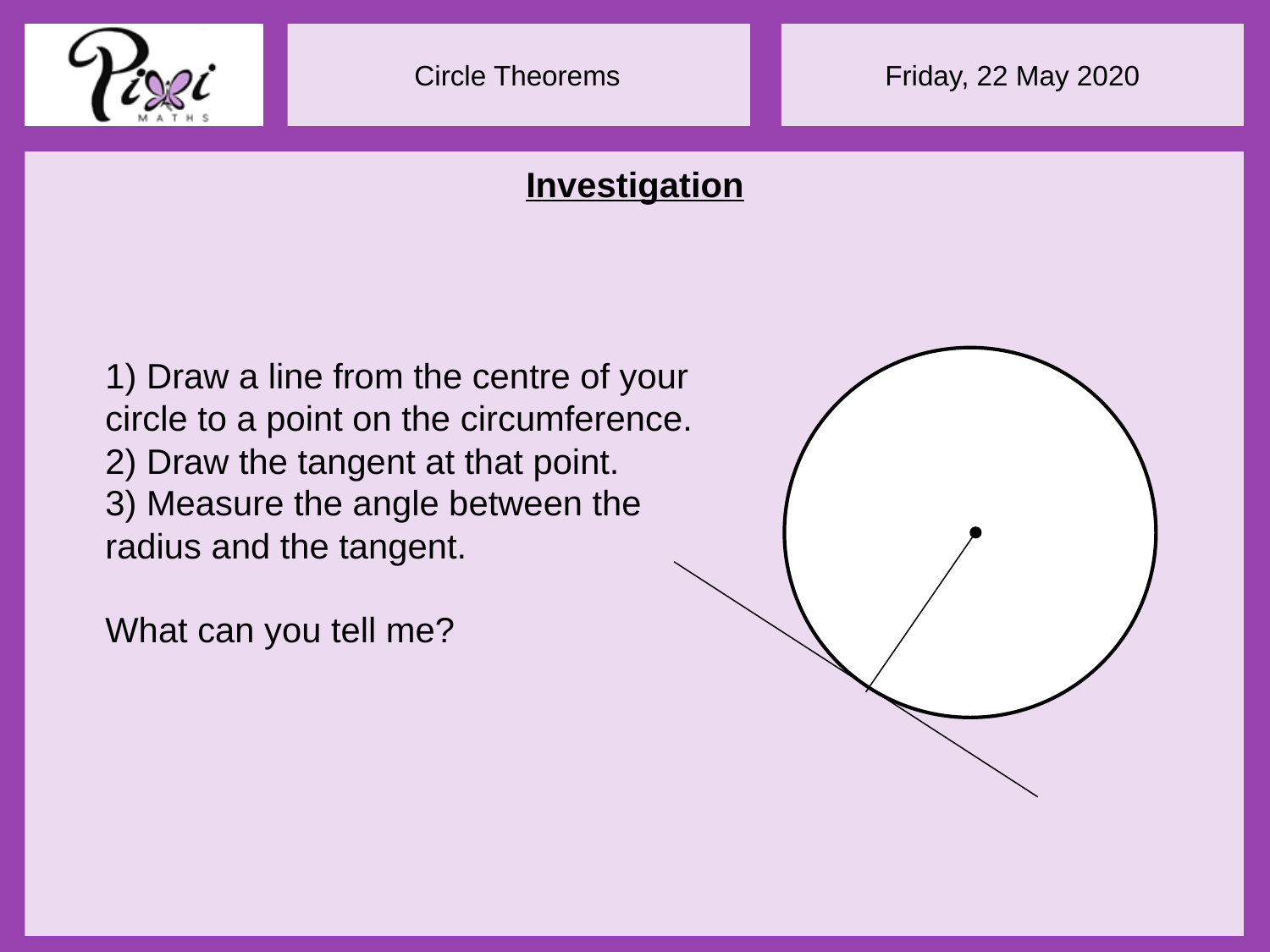

Investigation
1) Draw a line from the centre of your circle to a point on the circumference.
2) Draw the tangent at that point.
3) Measure the angle between the radius and the tangent.

What can you tell me?